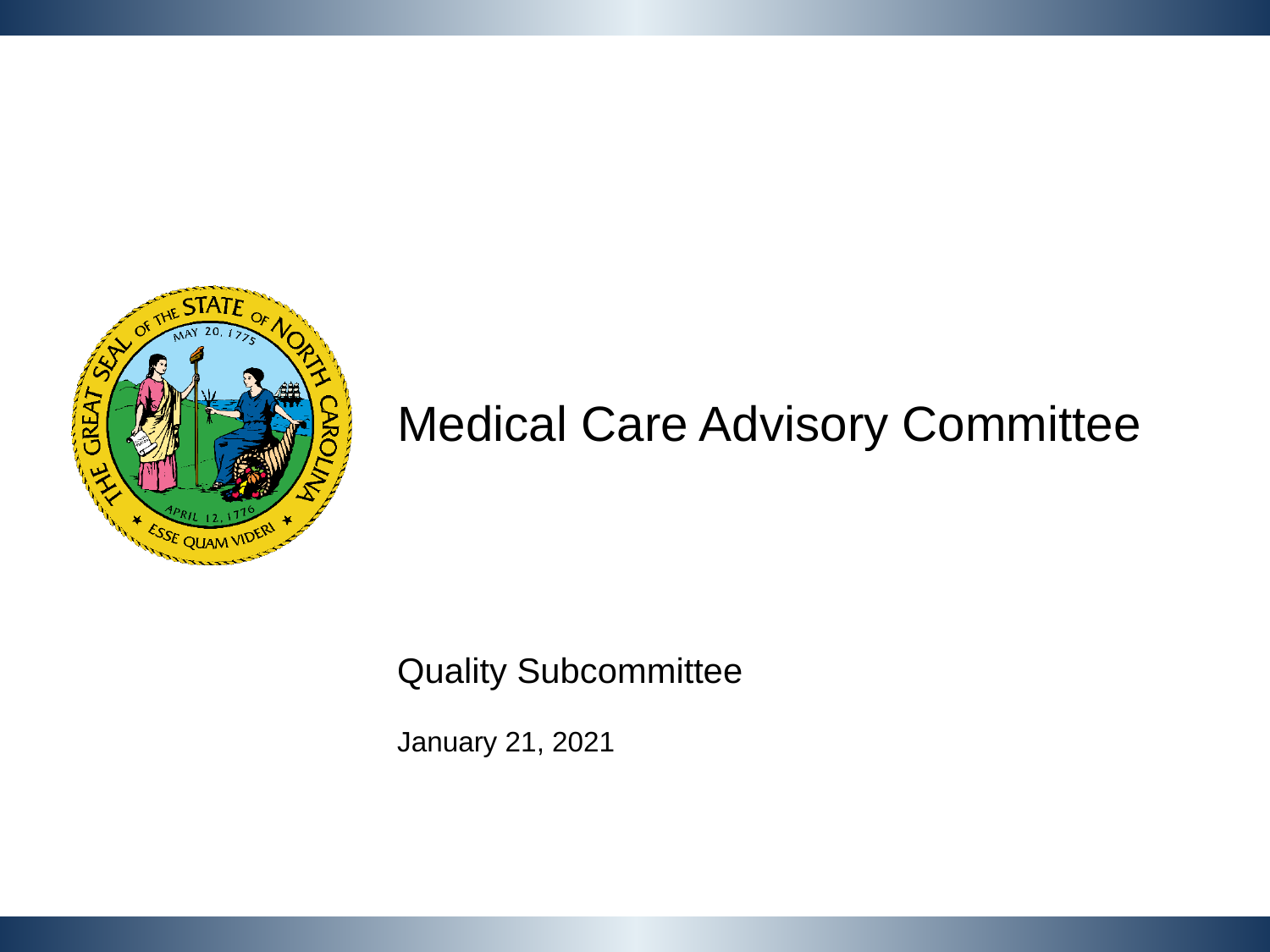

Medical Care Advisory Committee
Quality Subcommittee
January 21, 2021